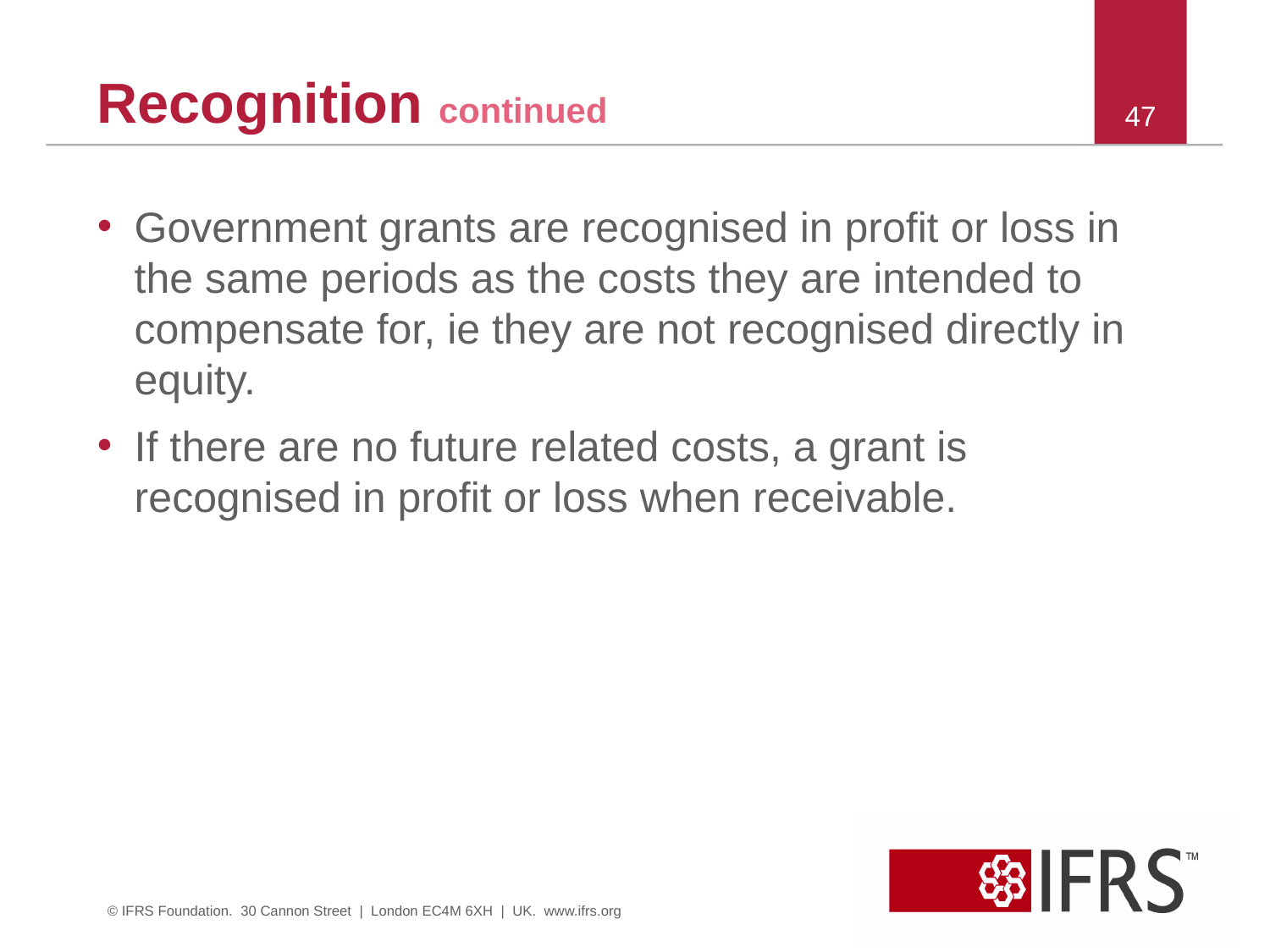

# Recognition continued
47
Government grants are recognised in profit or loss in the same periods as the costs they are intended to compensate for, ie they are not recognised directly in equity.
If there are no future related costs, a grant is recognised in profit or loss when receivable.
© IFRS Foundation.  30 Cannon Street  |  London EC4M 6XH  |  UK.  www.ifrs.org